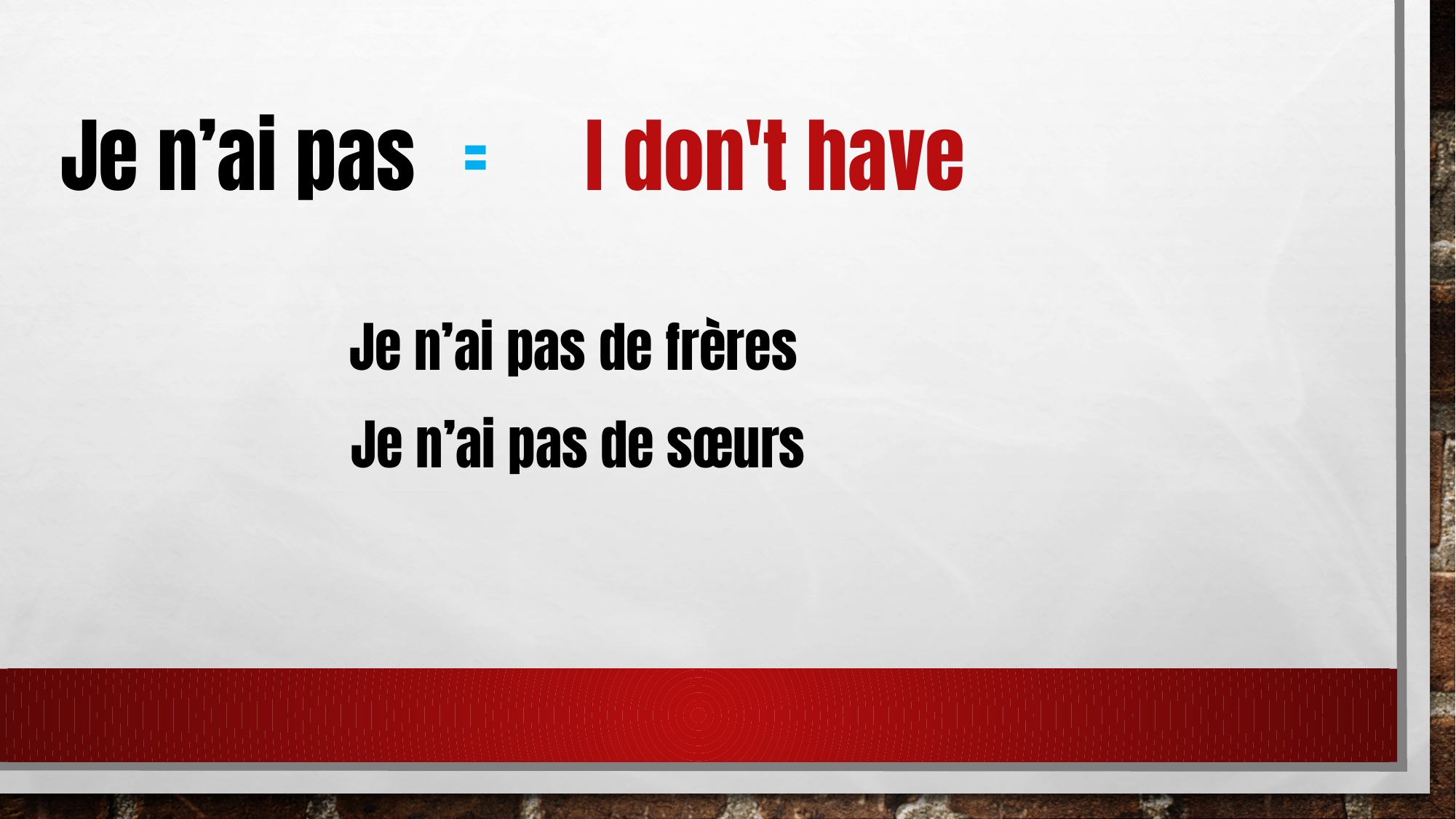

Je n’ai pas
=
I don't have
Je n’ai pas de frères
Je n’ai pas de sœurs